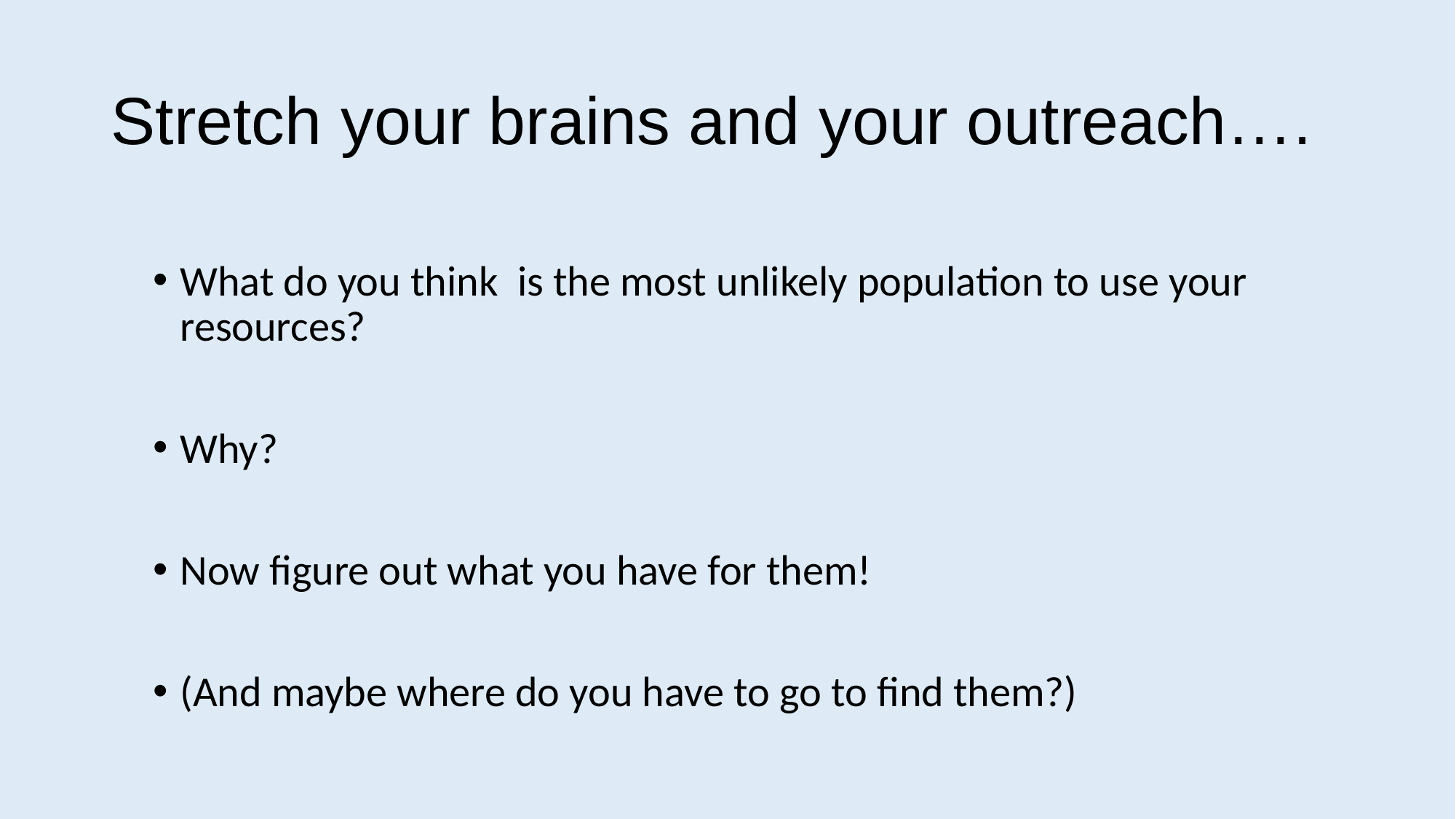

# Stretch your brains and your outreach….
What do you think  is the most unlikely population to use your resources?

Why?

Now figure out what you have for them!

(And maybe where do you have to go to find them?)